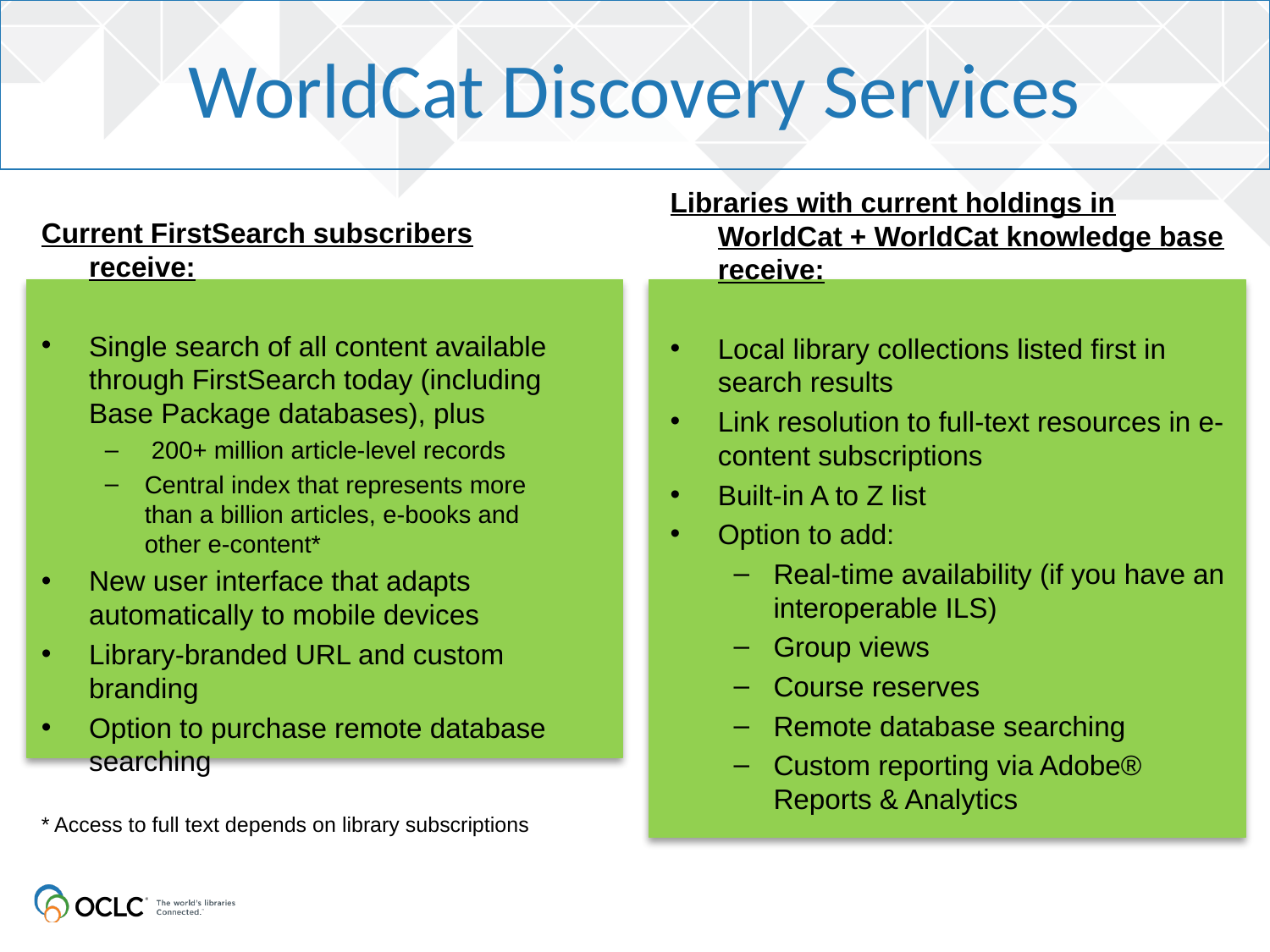

# WorldCat Discovery Services

Libraries with current holdings in WorldCat + WorldCat knowledge base receive:

Local library collections listed first in search results
Link resolution to full-text resources in e-content subscriptions
Built-in A to Z list
Option to add:
Real-time availability (if you have an interoperable ILS)
Group views
Course reserves
Remote database searching
Custom reporting via Adobe® Reports & Analytics

Current FirstSearch subscribers receive:

Single search of all content available through FirstSearch today (including Base Package databases), plus
 200+ million article-level records
Central index that represents more than a billion articles, e-books and other e-content*
New user interface that adapts automatically to mobile devices
Library-branded URL and custom branding
Option to purchase remote database searching

* Access to full text depends on library subscriptions